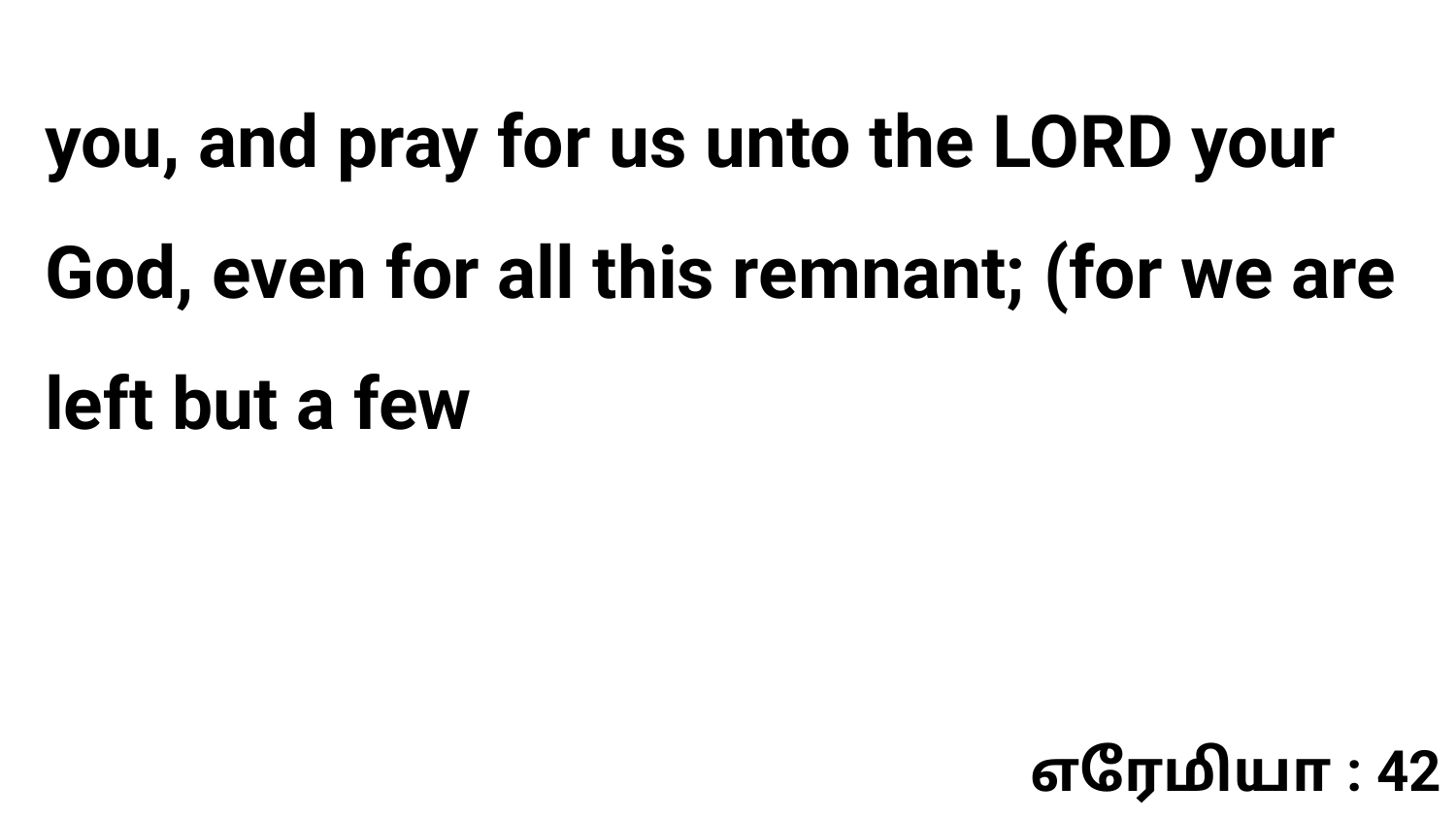

you, and pray for us unto the LORD your God, even for all this remnant; (for we are left but a few
எரேமியா : 42